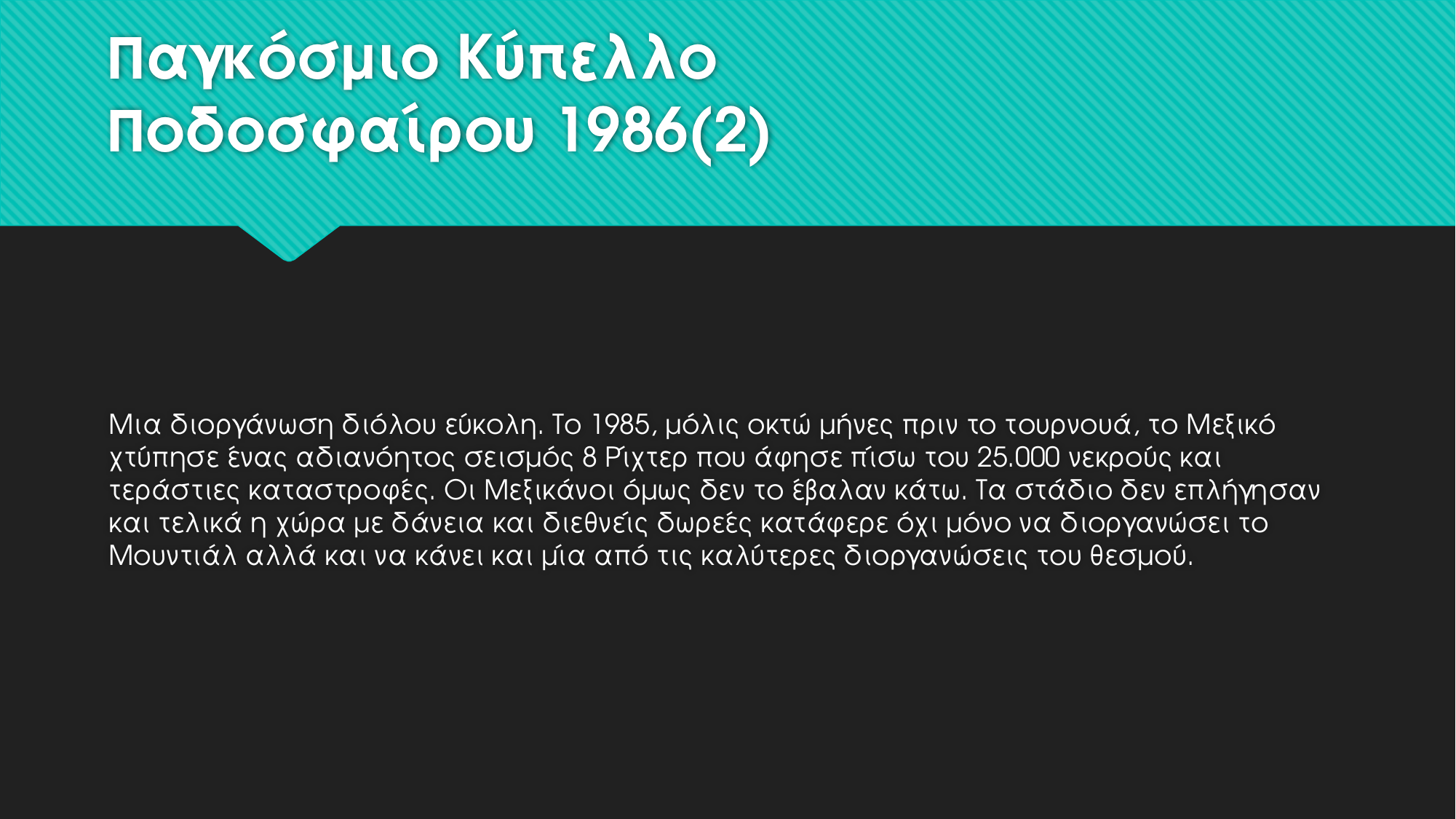

# Παγκόσμιο Κύπελλο Ποδοσφαίρου 1986(2)
Μια διοργάνωση διόλου εύκολη. Το 1985, μόλις οκτώ μήνες πριν το τουρνουά, το Μεξικό χτύπησε ένας αδιανόητος σεισμός 8 Ρίχτερ που άφησε πίσω του 25.000 νεκρούς και τεράστιες καταστροφές. Οι Μεξικάνοι όμως δεν το έβαλαν κάτω. Τα στάδιο δεν επλήγησαν και τελικά η χώρα με δάνεια και διεθνείς δωρεές κατάφερε όχι μόνο να διοργανώσει το Μουντιάλ αλλά και να κάνει και μία από τις καλύτερες διοργανώσεις του θεσμού.